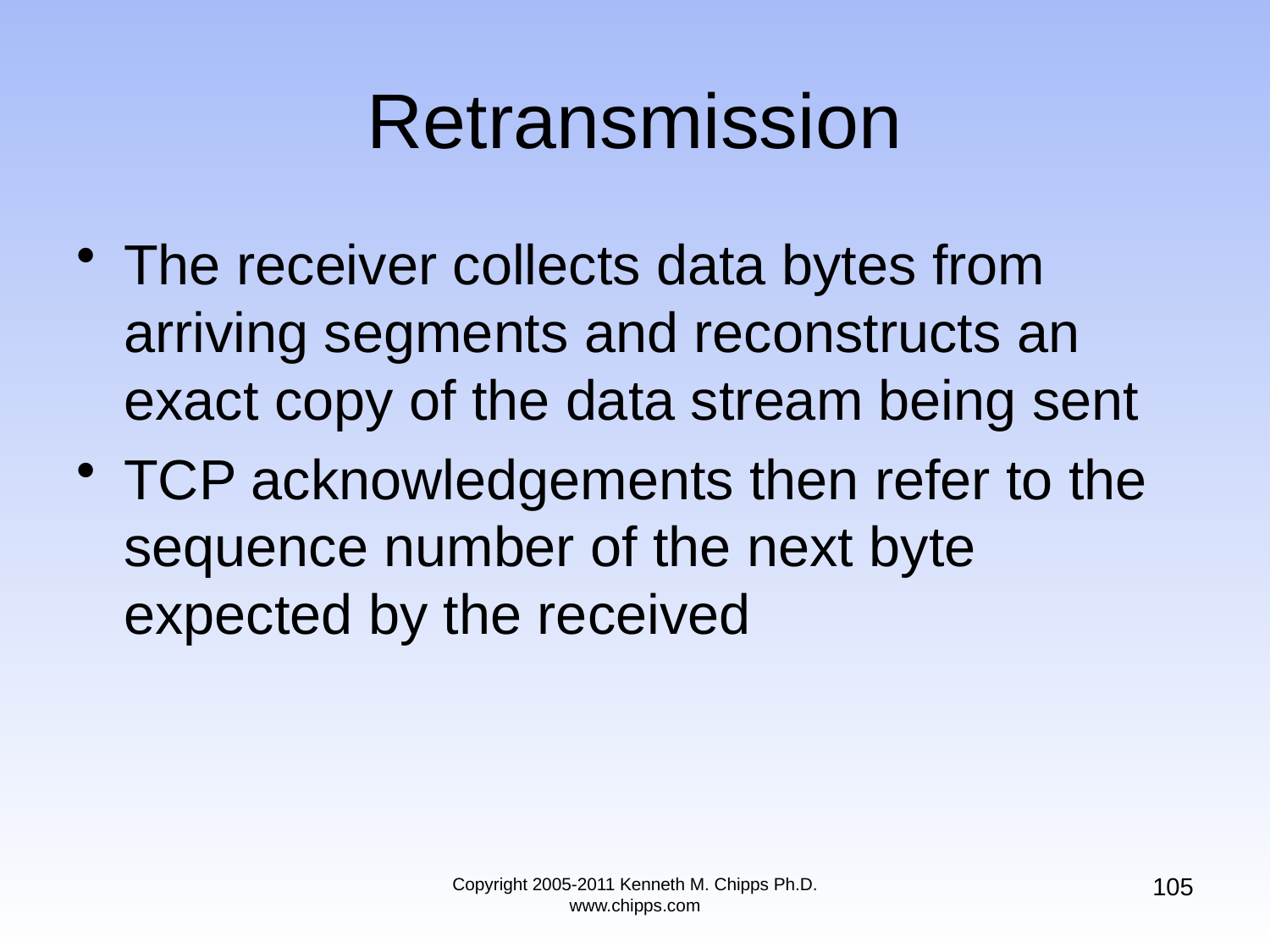

# Retransmission
The receiver collects data bytes from arriving segments and reconstructs an exact copy of the data stream being sent
TCP acknowledgements then refer to the sequence number of the next byte expected by the received
105
Copyright 2005-2011 Kenneth M. Chipps Ph.D. www.chipps.com